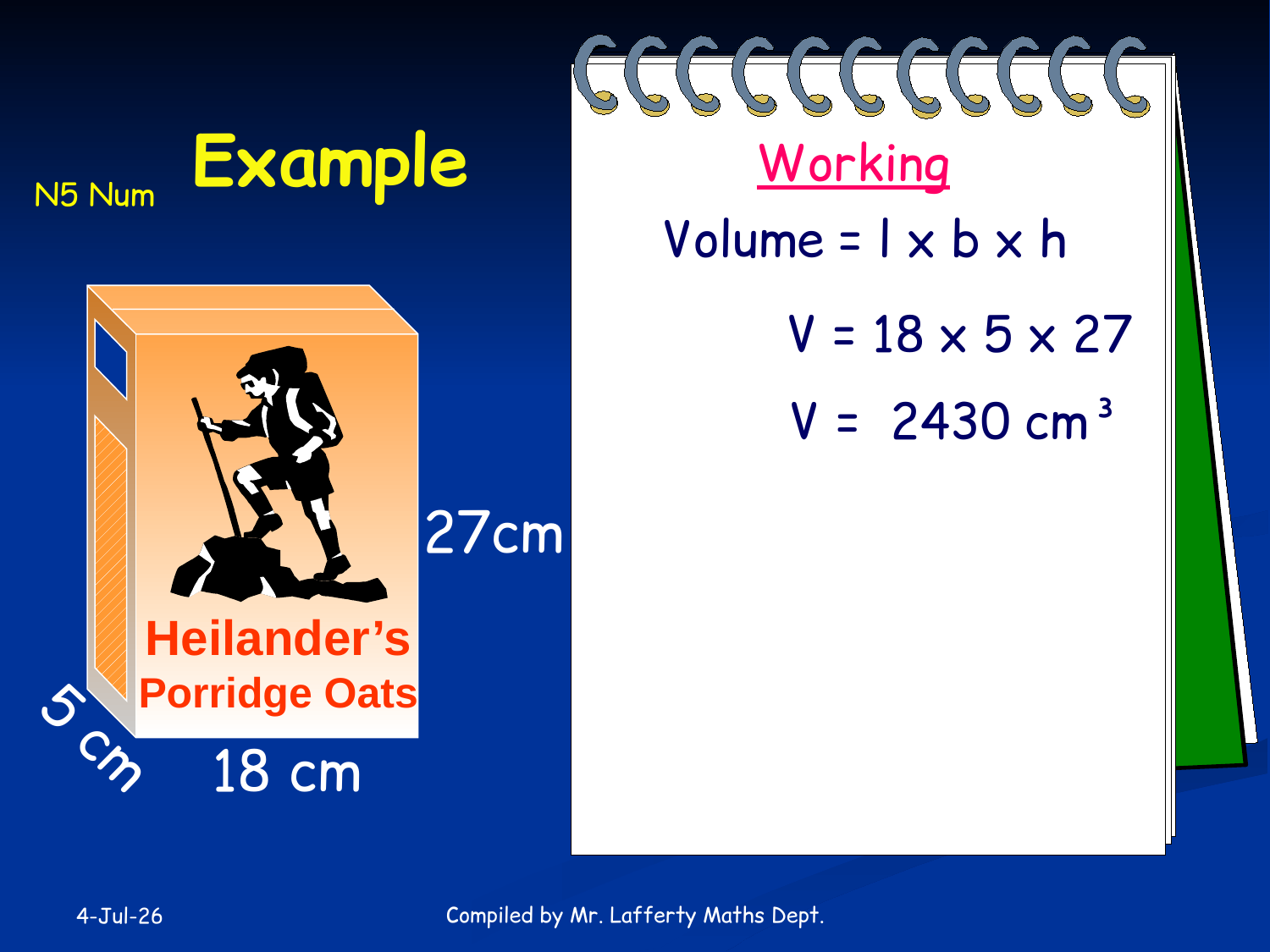

Example
Working
Volume = l x b x h

Heilander’s
Porridge Oats
V = 18 x 5 x 27
V =  2430 cm³
27cm
5 cm
18 cm
Compiled by Mr. Lafferty Maths Dept.
4-Jul-26